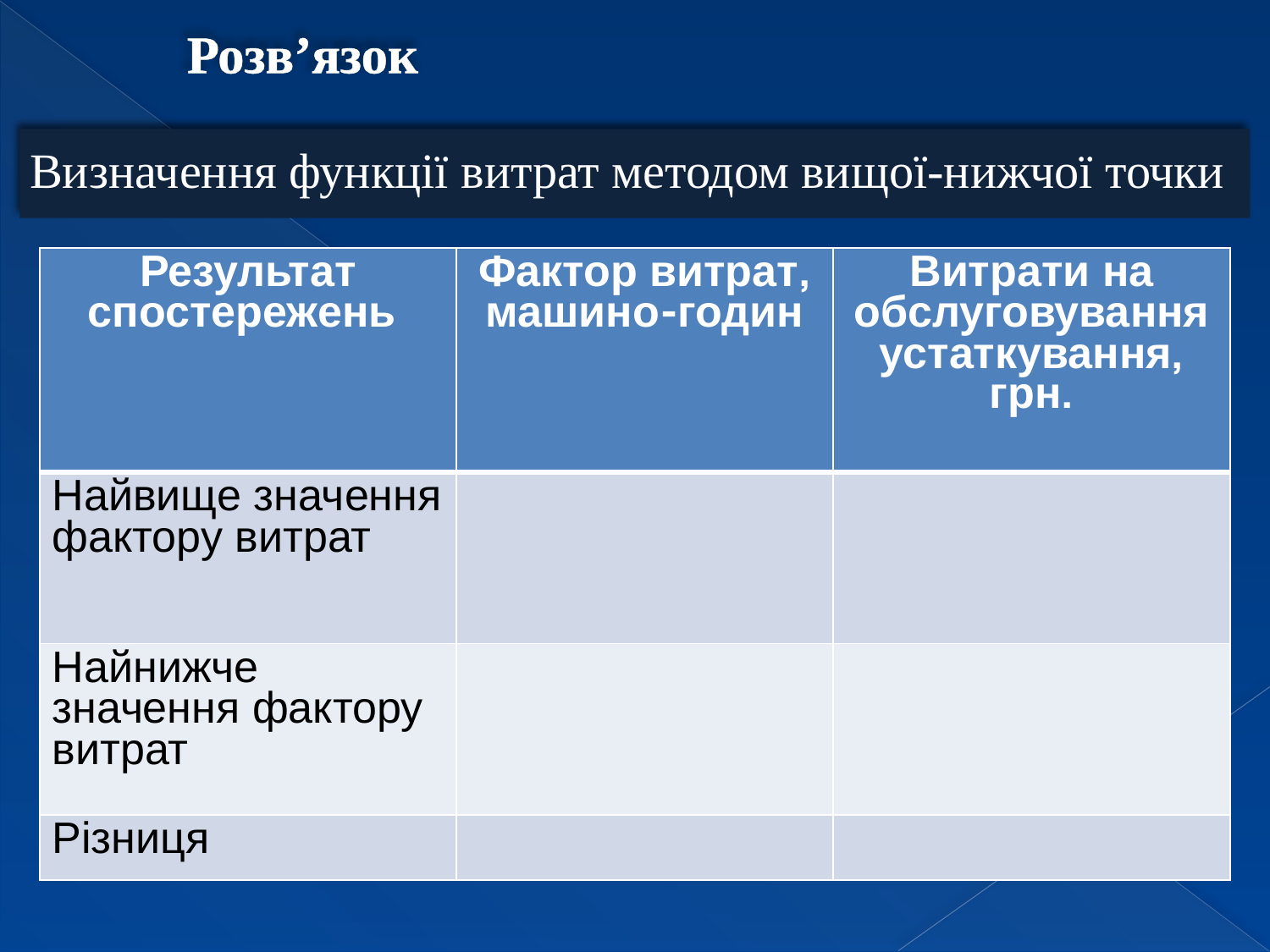

Розв’язок
Визначення функції витрат методом вищої-нижчої точки

| Результат спостережень | Фактор витрат, машино-годин | Витрати на обслуговування устаткування, грн. |
| --- | --- | --- |
| Найвище значення фактору витрат |  |  |
| Найнижче значення фактору витрат |  |  |
| Різниця |  |  |